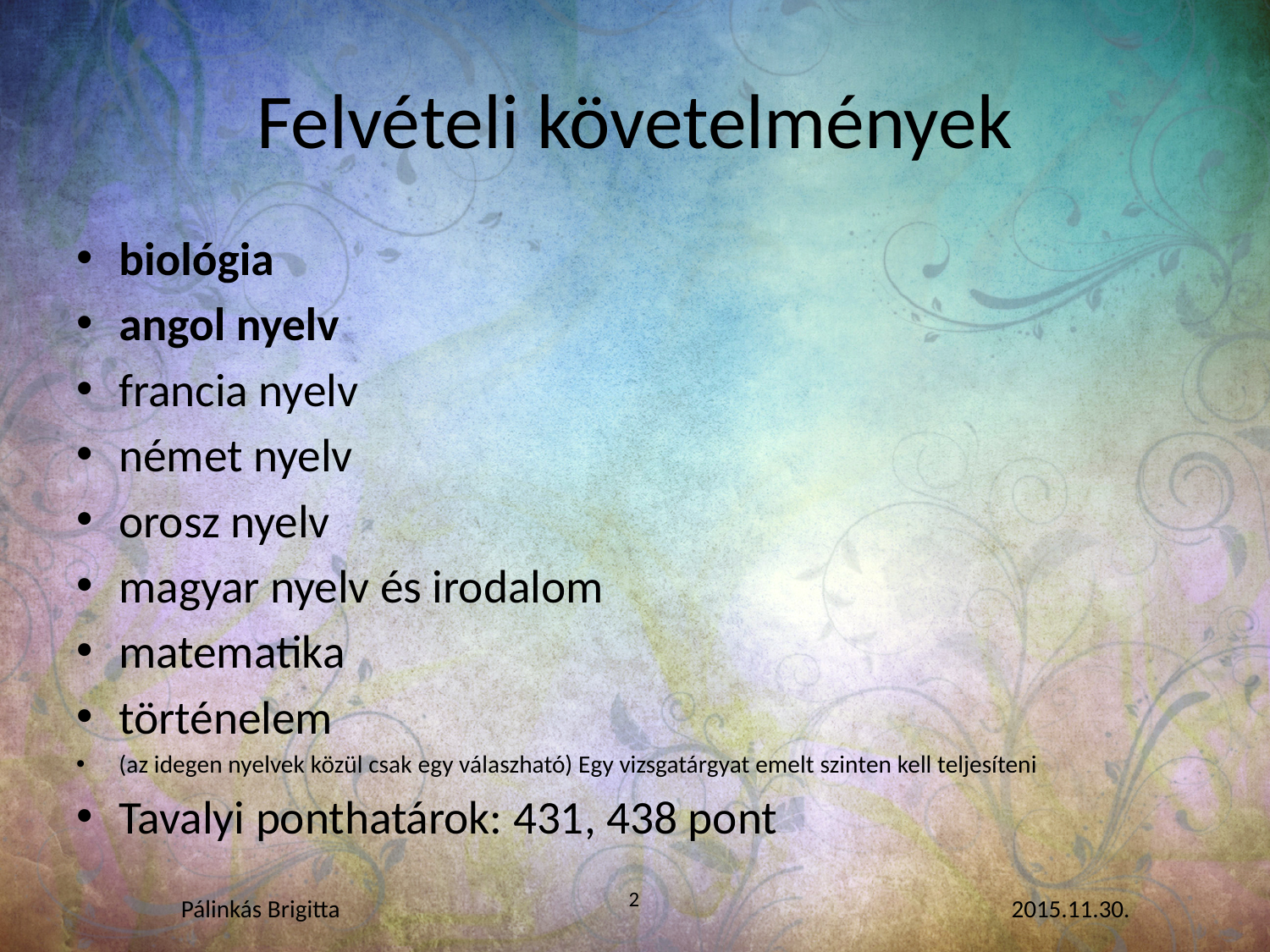

# Felvételi követelmények
biológia
angol nyelv
francia nyelv
német nyelv
orosz nyelv
magyar nyelv és irodalom
matematika
történelem
(az idegen nyelvek közül csak egy válaszható) Egy vizsgatárgyat emelt szinten kell teljesíteni
Tavalyi ponthatárok: 431, 438 pont
2
Pálinkás Brigitta
2015.11.30.